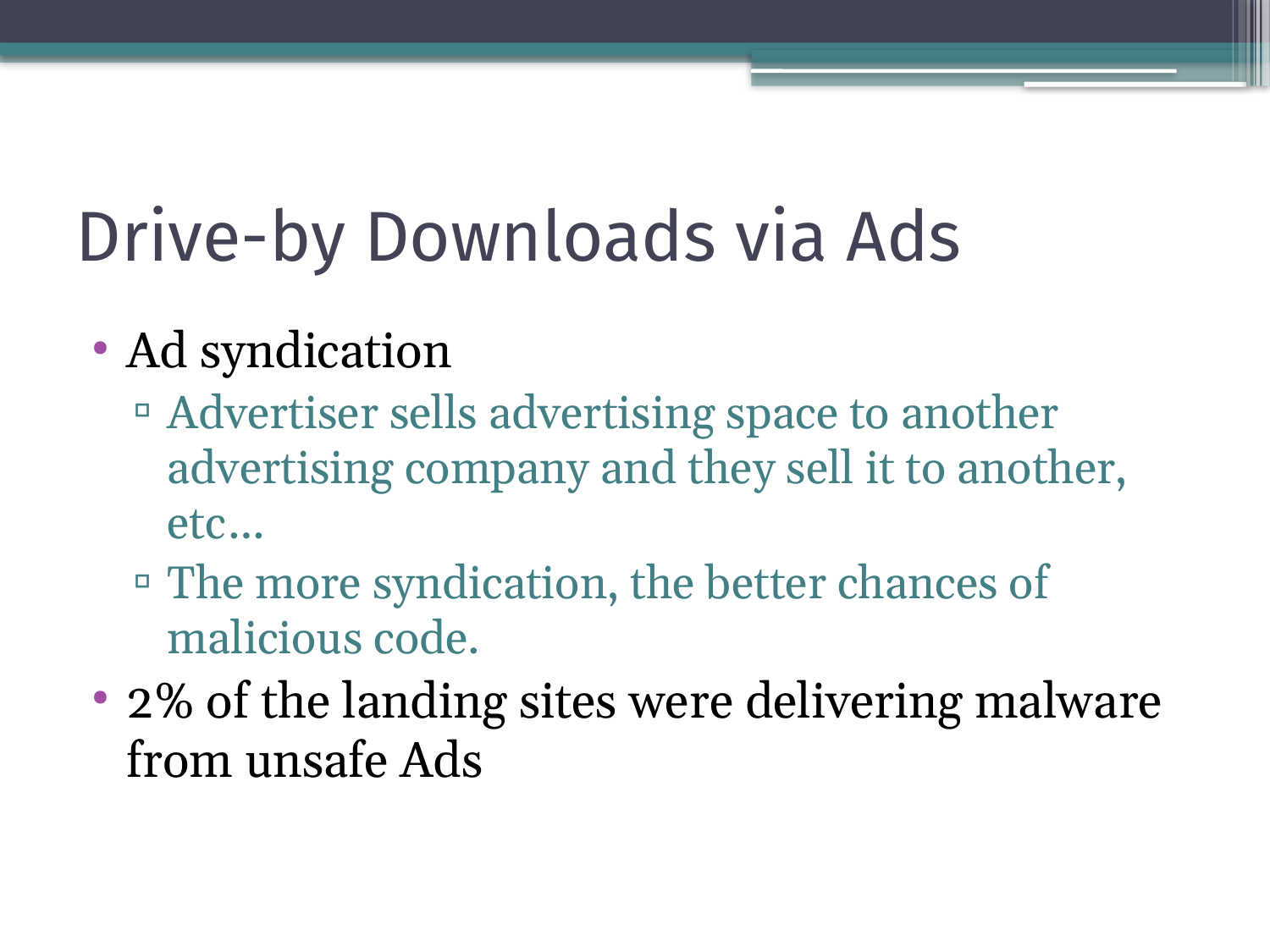

# Drive-by Downloads via Ads
Ad syndication
Advertiser sells advertising space to another advertising company and they sell it to another, etc…
The more syndication, the better chances of malicious code.
2% of the landing sites were delivering malware from unsafe Ads